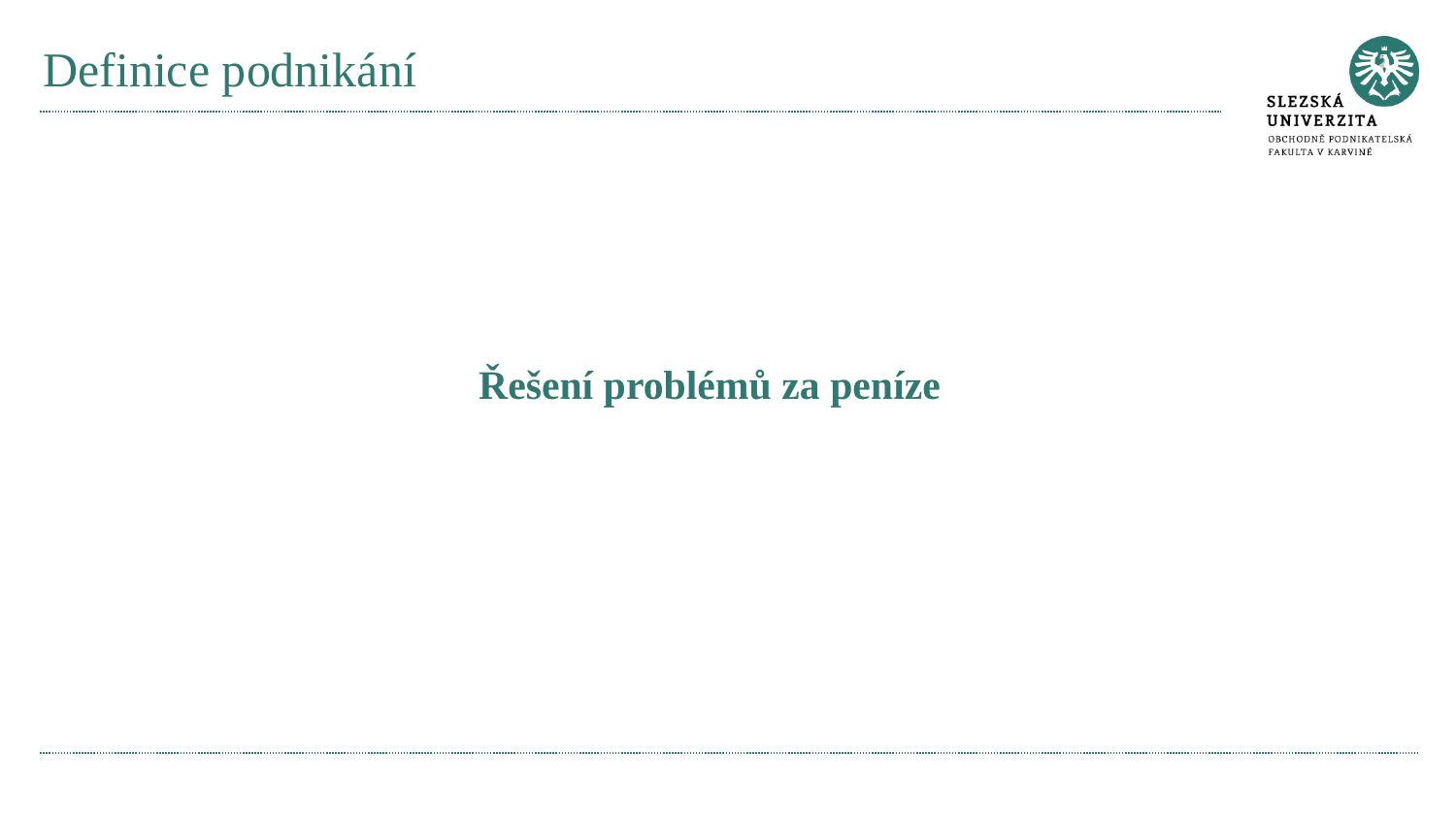

# Definice podnikání
Řešení problémů za peníze